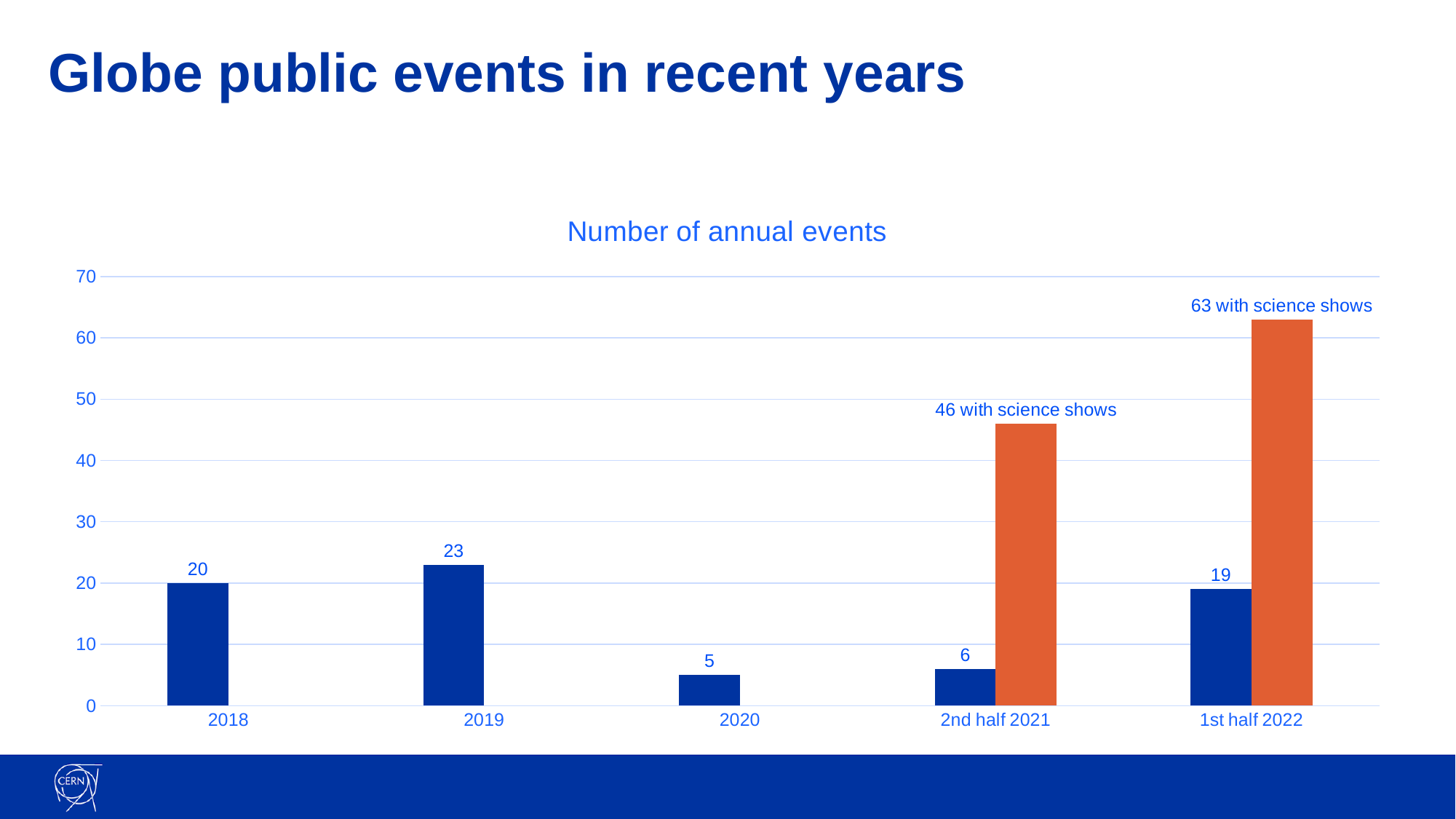

# Globe public events in recent years

### Chart: Number of annual events

| Category | Events | Events Avec show |
|---|---|---|
| 2018 | 20.0 | None |
| 2019 | 23.0 | None |
| 2020 | 5.0 | None |
| 2nd half 2021 | 6.0 | 46.0 |
| 1st half 2022 | 19.0 | 63.0 |